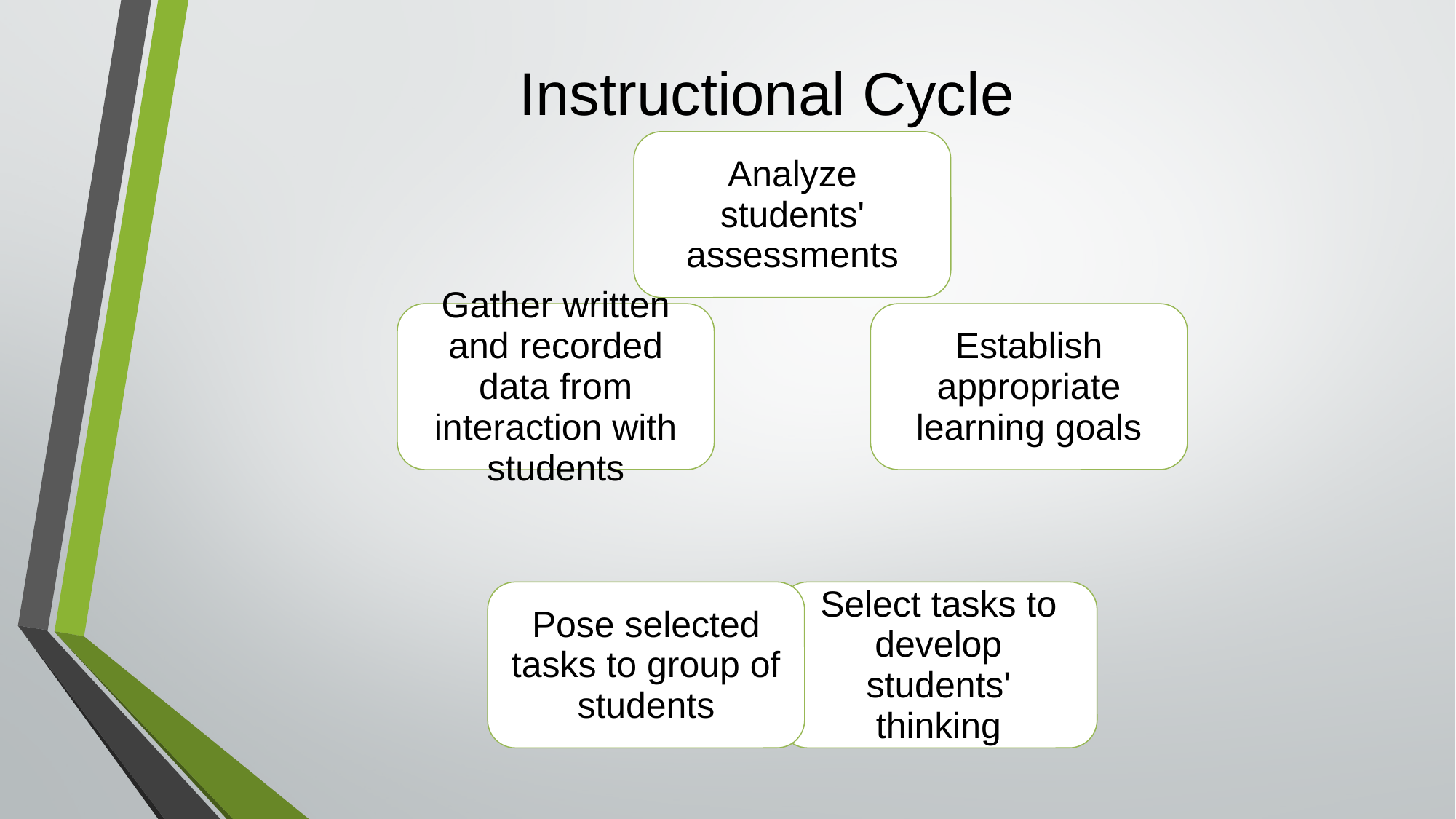

# Instructional Cycle
Analyze students' assessments
Establish appropriate learning goals
Select tasks to develop students' thinking
Pose selected tasks to group of students
Gather written and recorded data from interaction with students